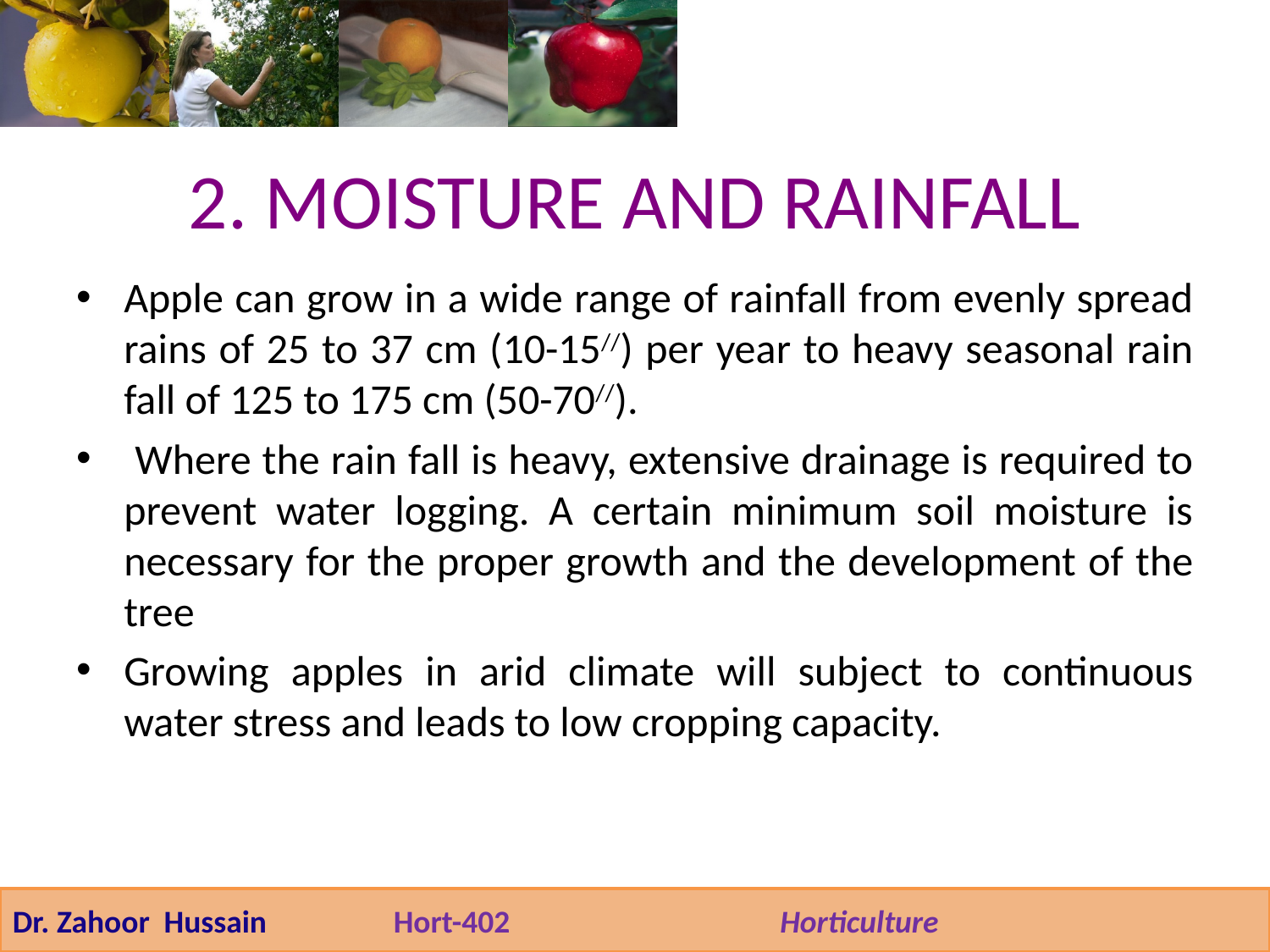

# 2. MOISTURE AND RAINFALL
Apple can grow in a wide range of rainfall from evenly spread rains of 25 to 37 cm (10-15//) per year to heavy seasonal rain fall of 125 to 175 cm (50-70//).
 Where the rain fall is heavy, extensive drainage is required to prevent water logging. A certain minimum soil moisture is necessary for the proper growth and the development of the tree
Growing apples in arid climate will subject to continuous water stress and leads to low cropping capacity.